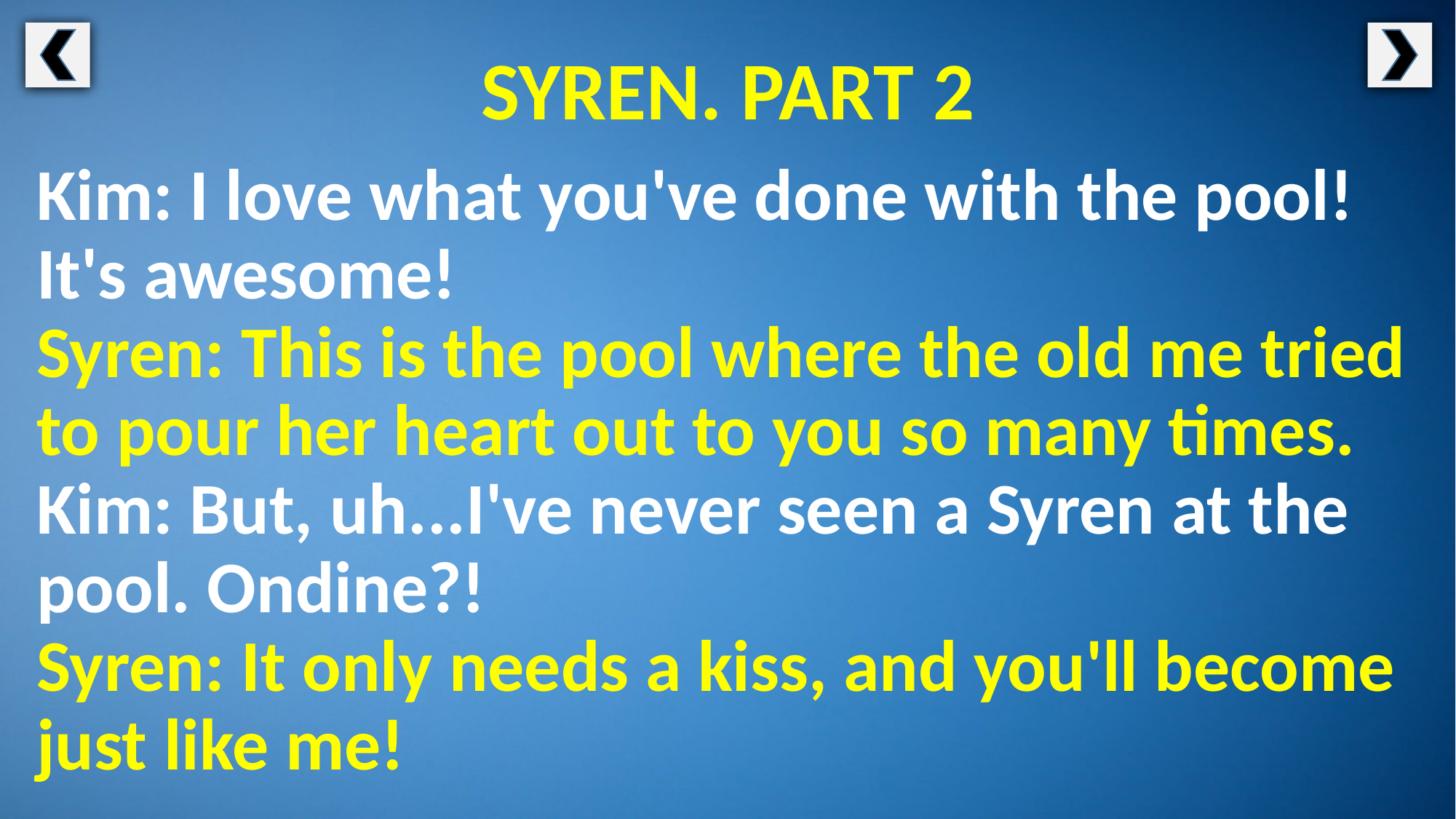

SYREN. PART 2
Kim: I love what you've done with the pool! It's awesome!
Syren: This is the pool where the old me tried to pour her heart out to you so many times.
Kim: But, uh...I've never seen a Syren at the pool. Ondine?!
Syren: It only needs a kiss, and you'll become just like me!